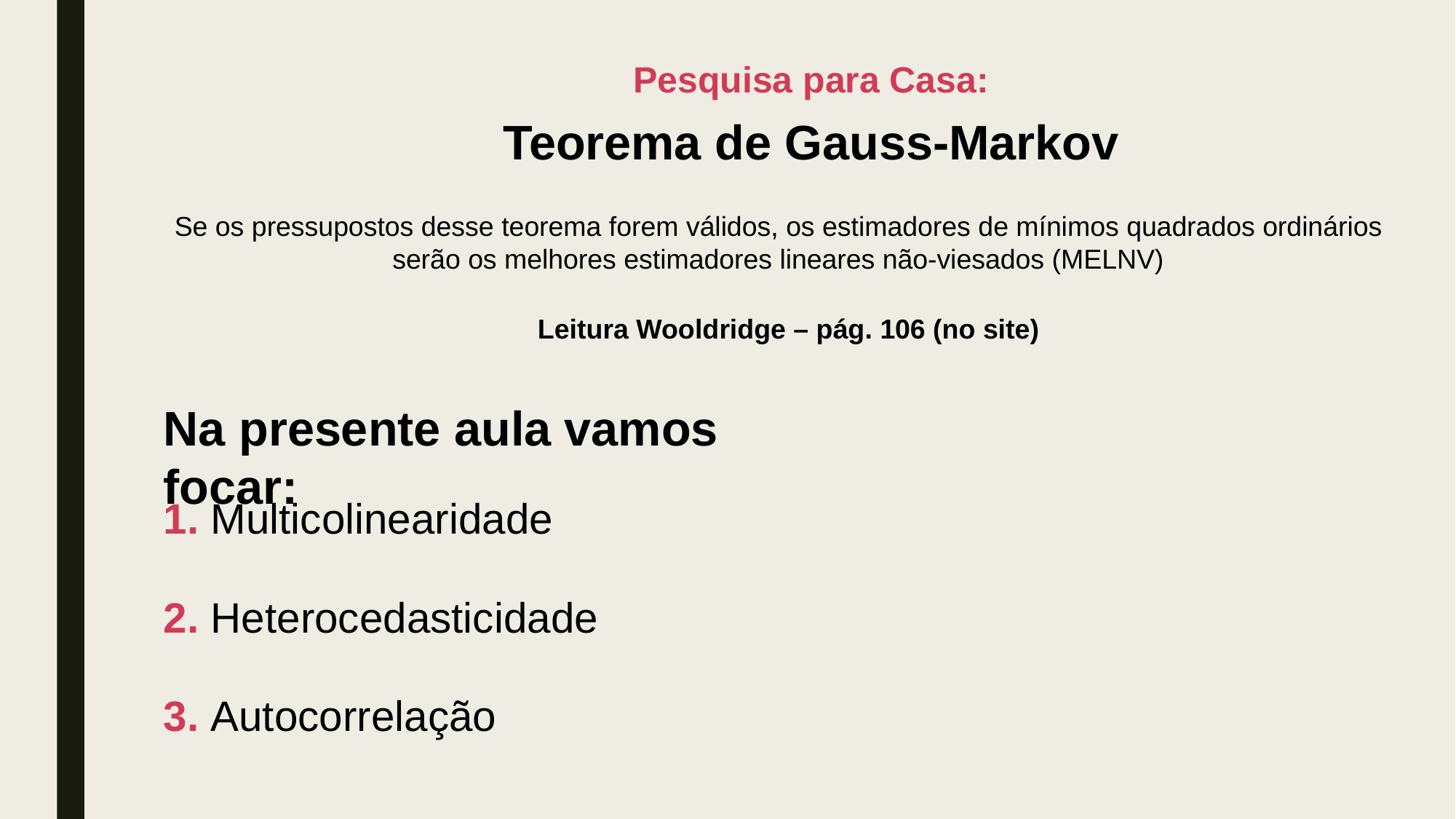

Pesquisa para Casa:
Teorema de Gauss-Markov
Se os pressupostos desse teorema forem válidos, os estimadores de mínimos quadrados ordinários serão os melhores estimadores lineares não-viesados (MELNV)
Leitura Wooldridge – pág. 106 (no site)
Na presente aula vamos focar:
1. Multicolinearidade
2. Heterocedasticidade
3. Autocorrelação